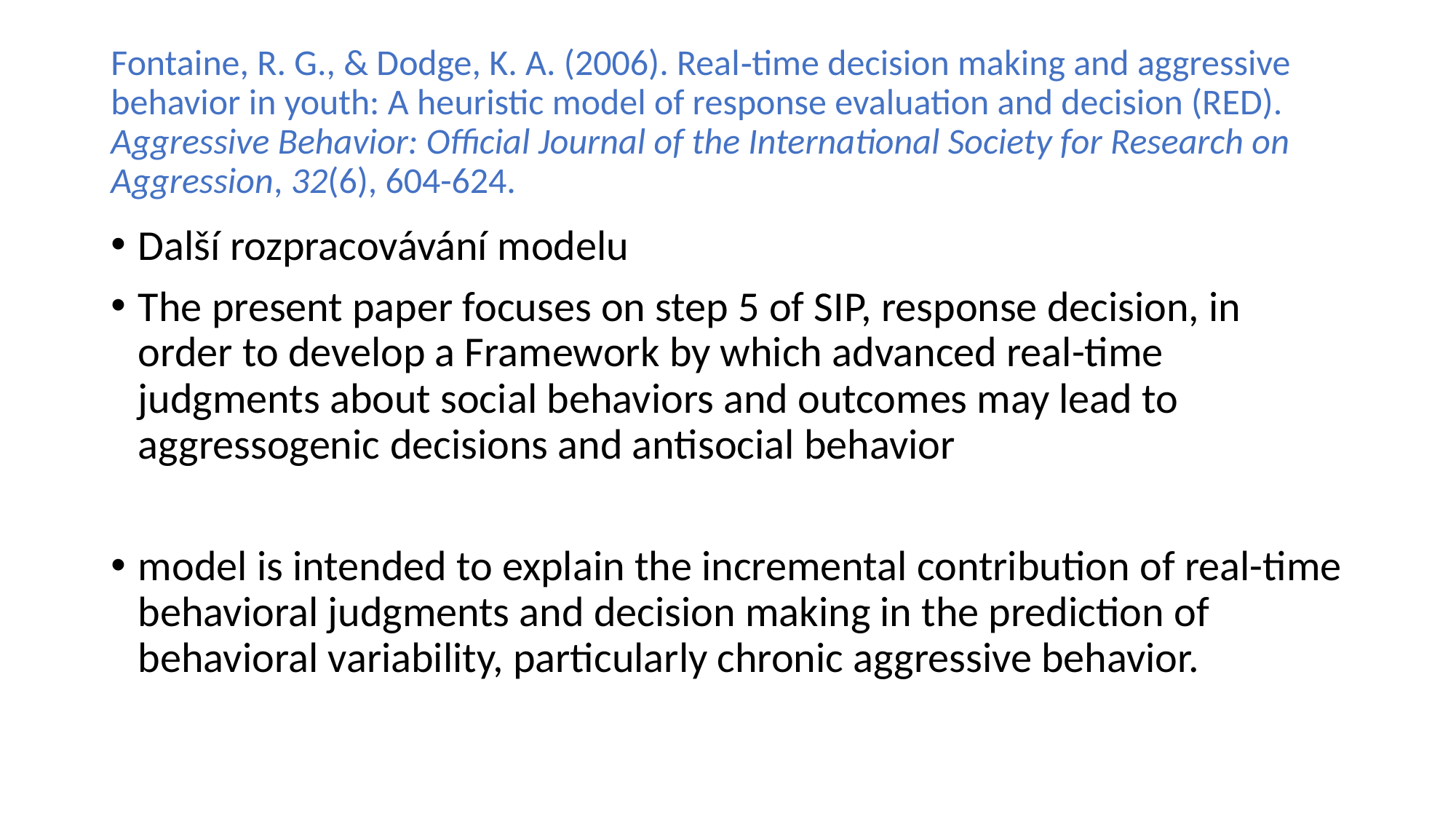

# Fontaine, R. G., & Dodge, K. A. (2006). Real‐time decision making and aggressive behavior in youth: A heuristic model of response evaluation and decision (RED). Aggressive Behavior: Official Journal of the International Society for Research on Aggression, 32(6), 604-624.
Další rozpracovávání modelu
The present paper focuses on step 5 of SIP, response decision, in order to develop a Framework by which advanced real-time judgments about social behaviors and outcomes may lead to aggressogenic decisions and antisocial behavior

model is intended to explain the incremental contribution of real-time behavioral judgments and decision making in the prediction of behavioral variability, particularly chronic aggressive behavior.